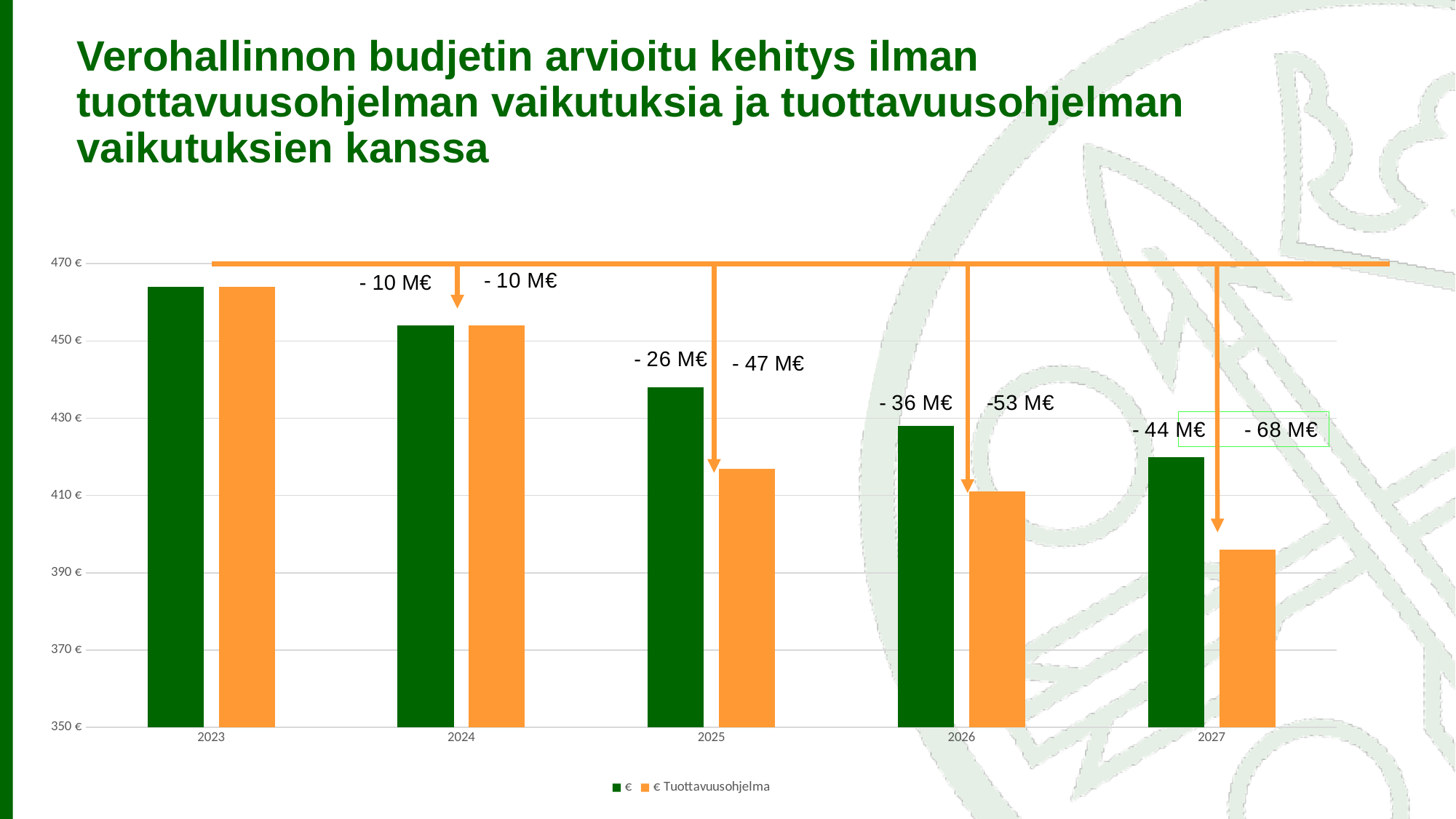

# Verohallinnon budjetin arvioitu kehitys ilman tuottavuusohjelman vaikutuksia ja tuottavuusohjelman vaikutuksien kanssa

### Chart

| Category | € | € Tuottavuusohjelma |
|---|---|---|
| 2023 | 464.0 | 464.0 |
| 2024 | 454.0 | 454.0 |
| 2025 | 438.0 | 417.0 |
| 2026 | 428.0 | 411.0 |
| 2027 | 420.0 | 396.0 |
- 10 M€
- 47 M€